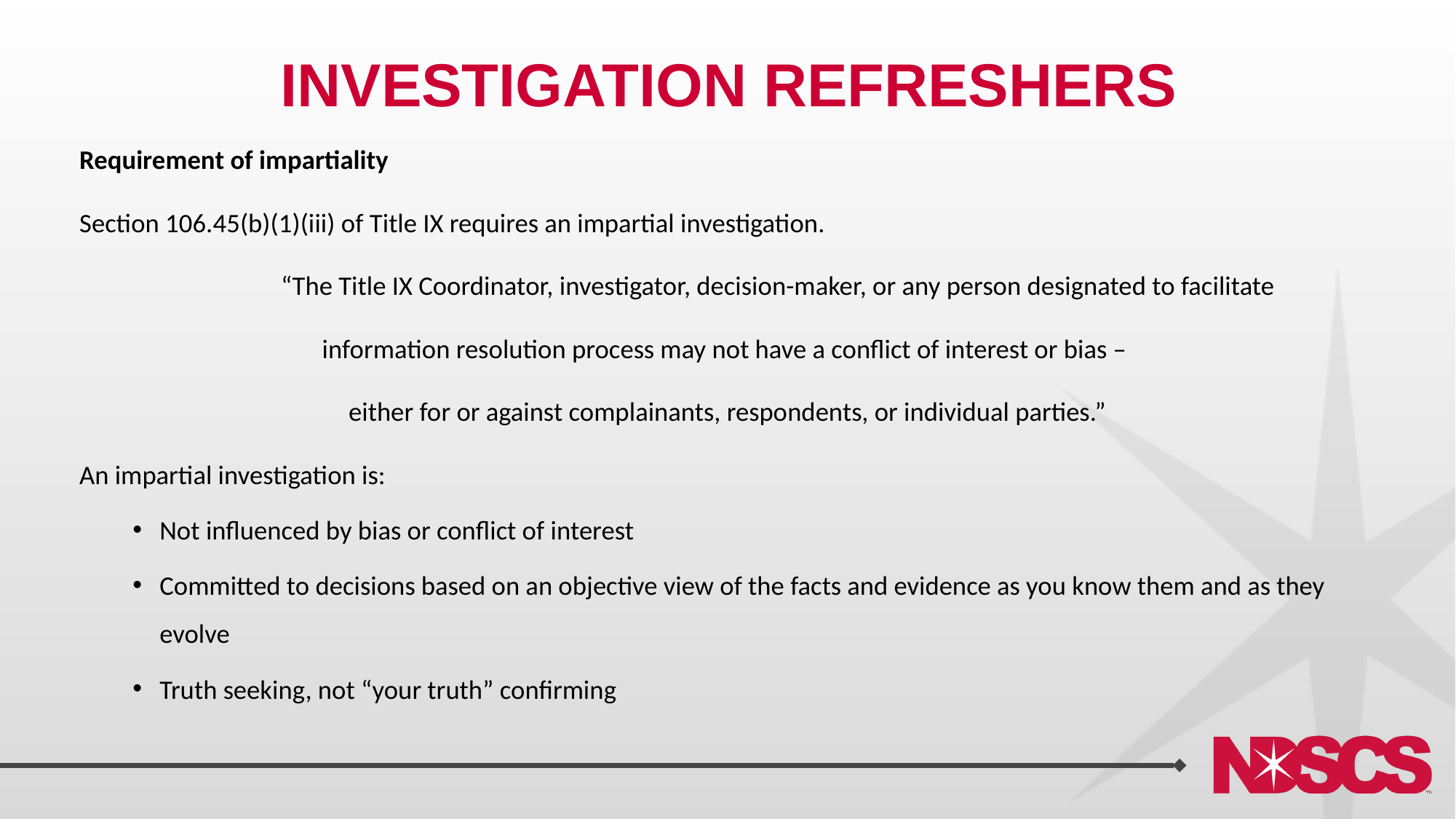

# Investigation refreshers
Requirement of impartiality
Section 106.45(b)(1)(iii) of Title IX requires an impartial investigation.
	“The Title IX Coordinator, investigator, decision-maker, or any person designated to facilitate
information resolution process may not have a conflict of interest or bias –
either for or against complainants, respondents, or individual parties.”
An impartial investigation is:
Not influenced by bias or conflict of interest
Committed to decisions based on an objective view of the facts and evidence as you know them and as they evolve
Truth seeking, not “your truth” confirming